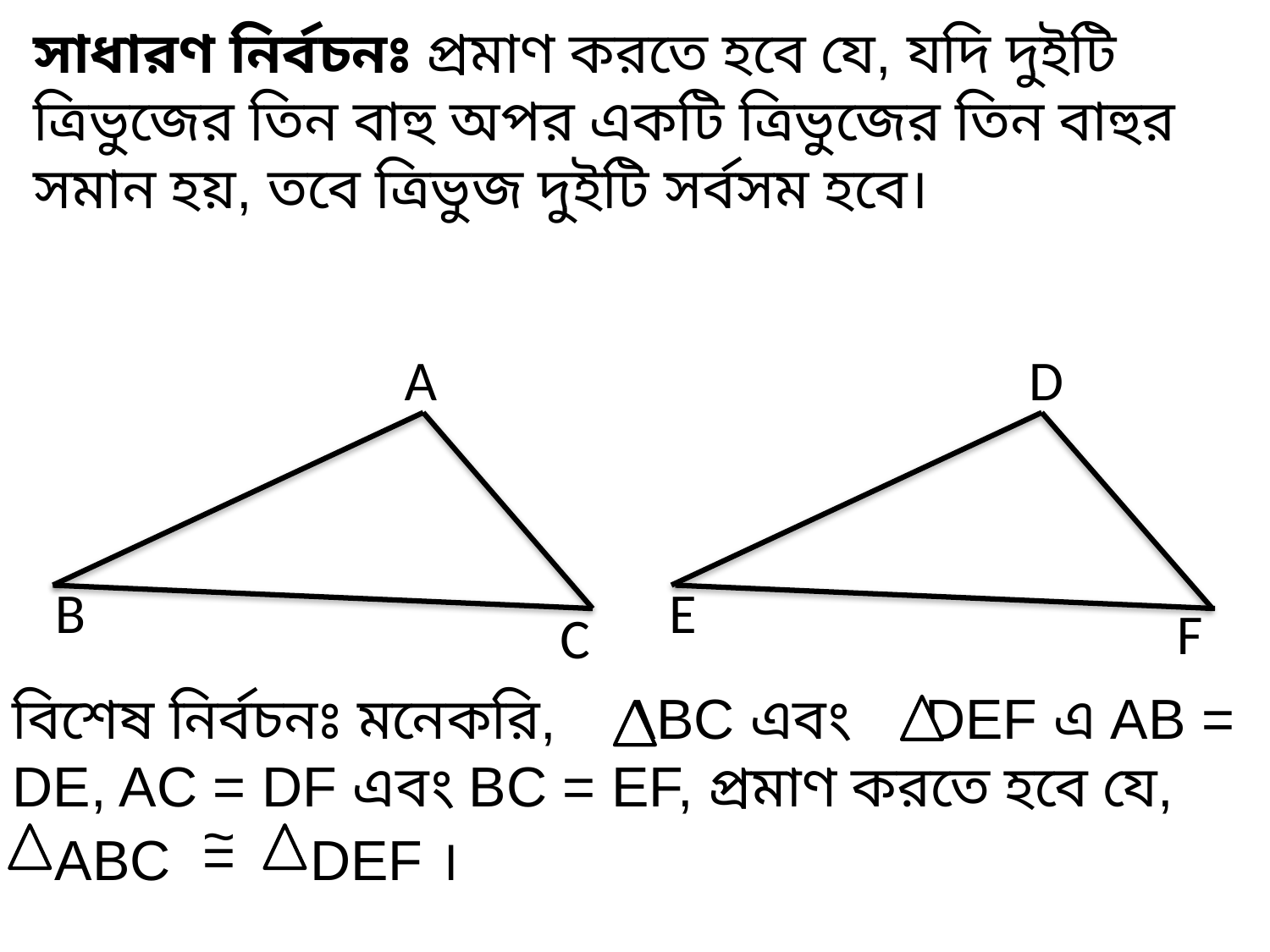

সাধারণ নির্বচনঃ প্রমাণ করতে হবে যে, যদি দুইটি ত্রিভুজের তিন বাহু অপর একটি ত্রিভুজের তিন বাহুর সমান হয়, তবে ত্রিভুজ দুইটি সর্বসম হবে।
A
D
B
E
F
C
বিশেষ নির্বচনঃ মনেকরি,    ABC এবং     DEF এ AB = DE, AC = DF এবং BC = EF, প্রমাণ করতে হবে যে,

~
=
ABC
DEF ।